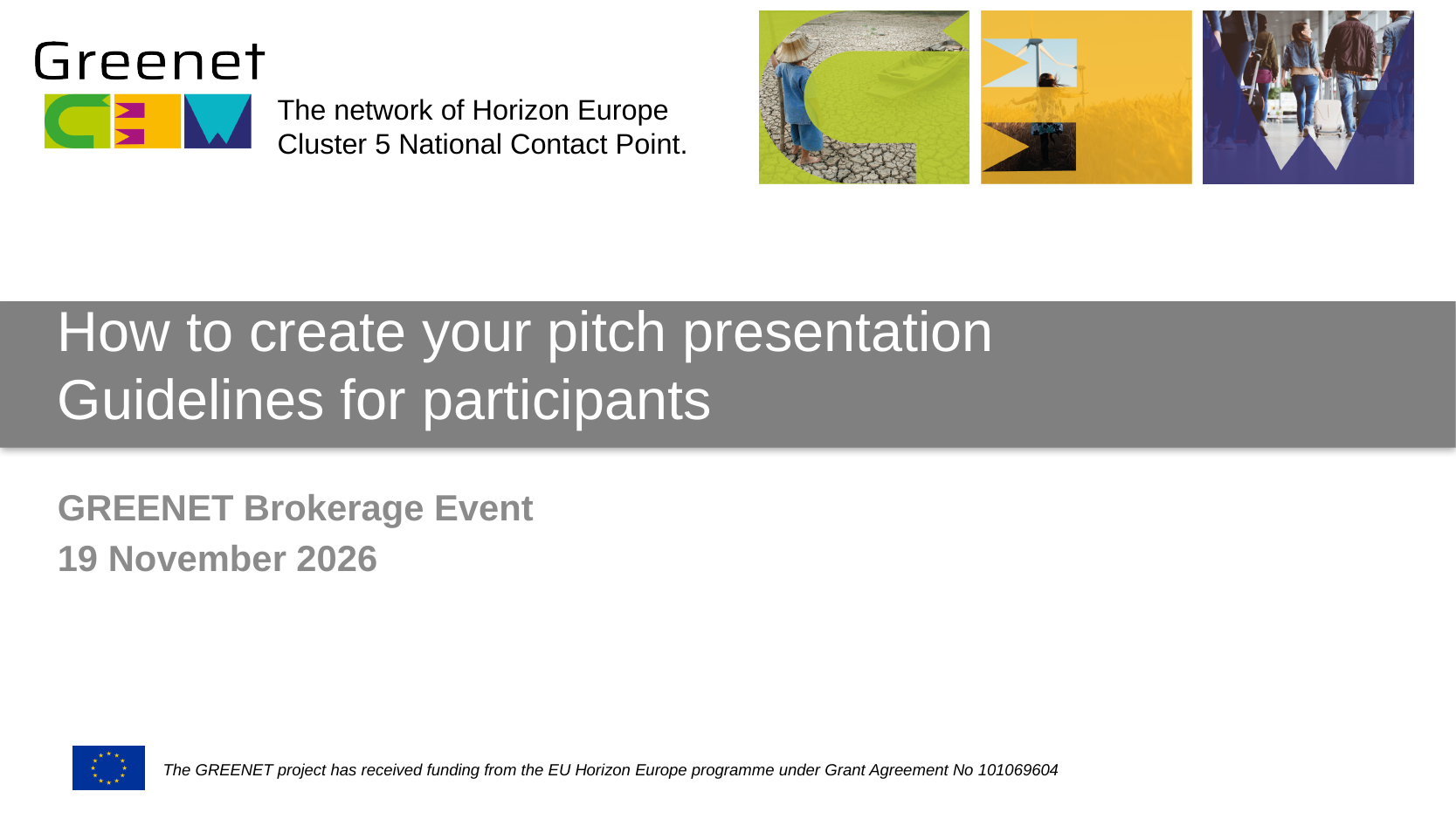

# How to create your pitch presentation Guidelines for participants
GREENET Brokerage Event
19 November 2026